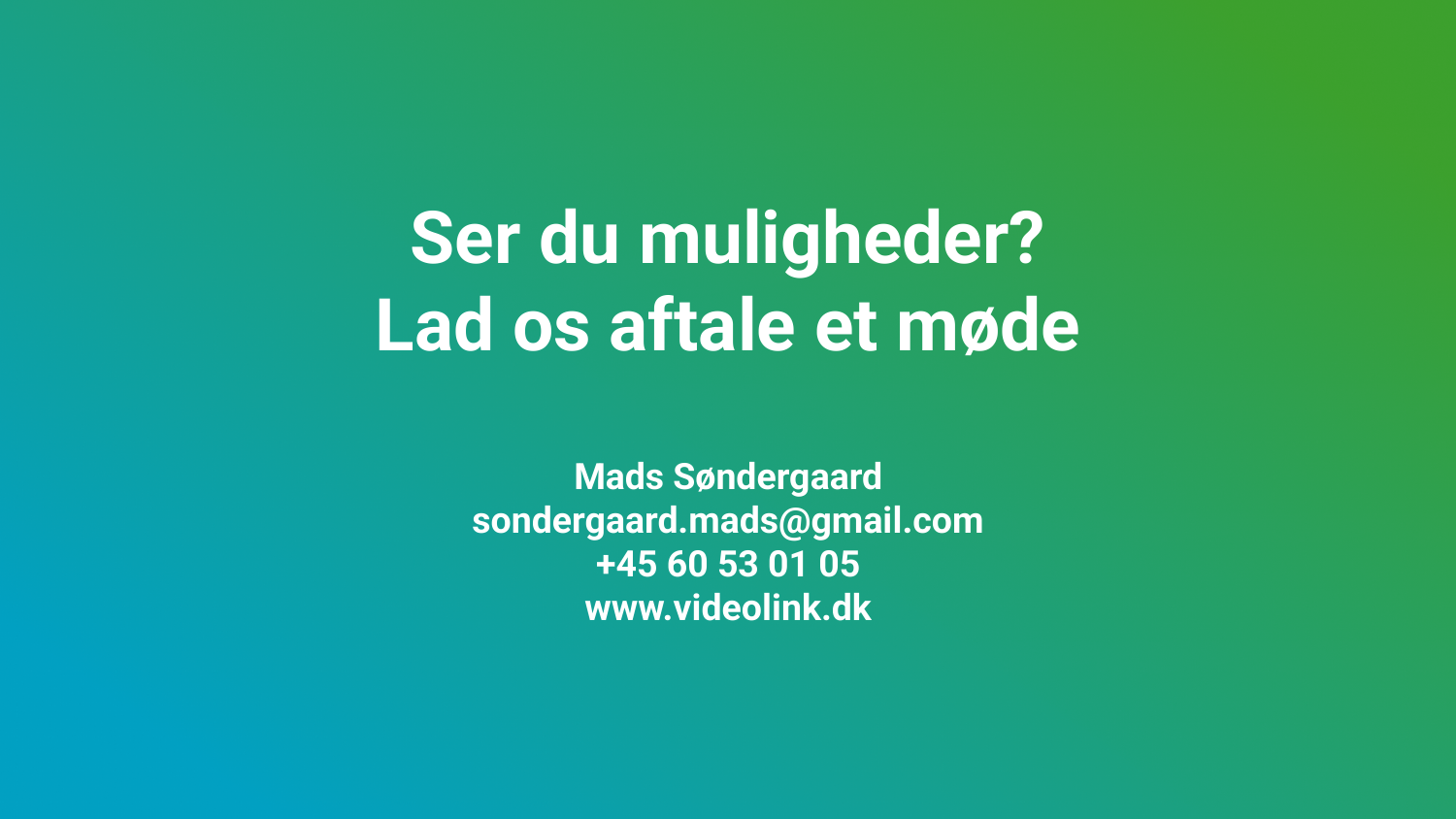

Ser du muligheder?
Lad os aftale et møde

Mads Søndergaard
sondergaard.mads@gmail.com
+45 60 53 01 05
www.videolink.dk